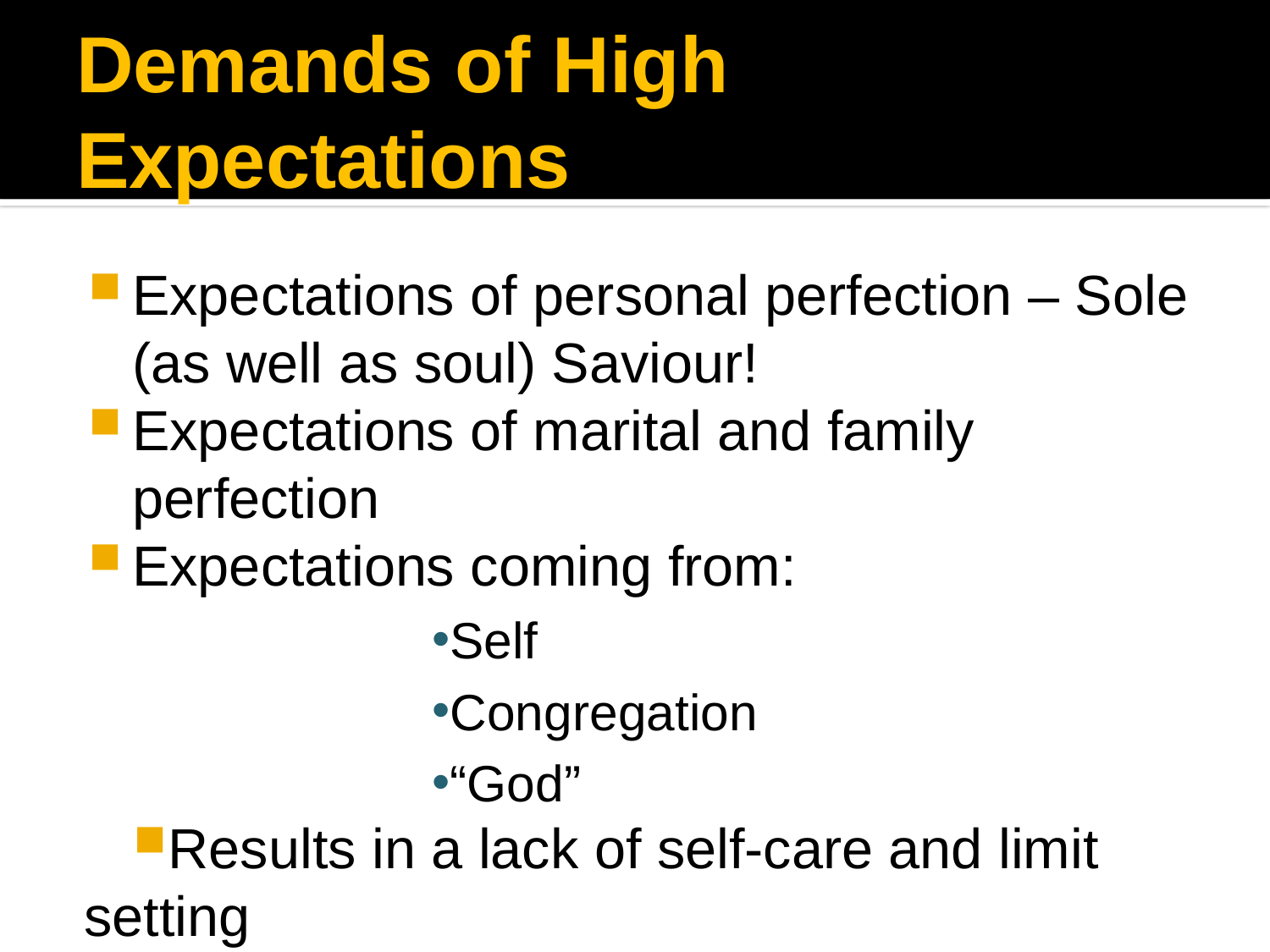

# Demands of High Expectations
Expectations of personal perfection – Sole (as well as soul) Saviour!
Expectations of marital and family perfection
Expectations coming from:
Self
Congregation
“God”
Results in a lack of self-care and limit setting